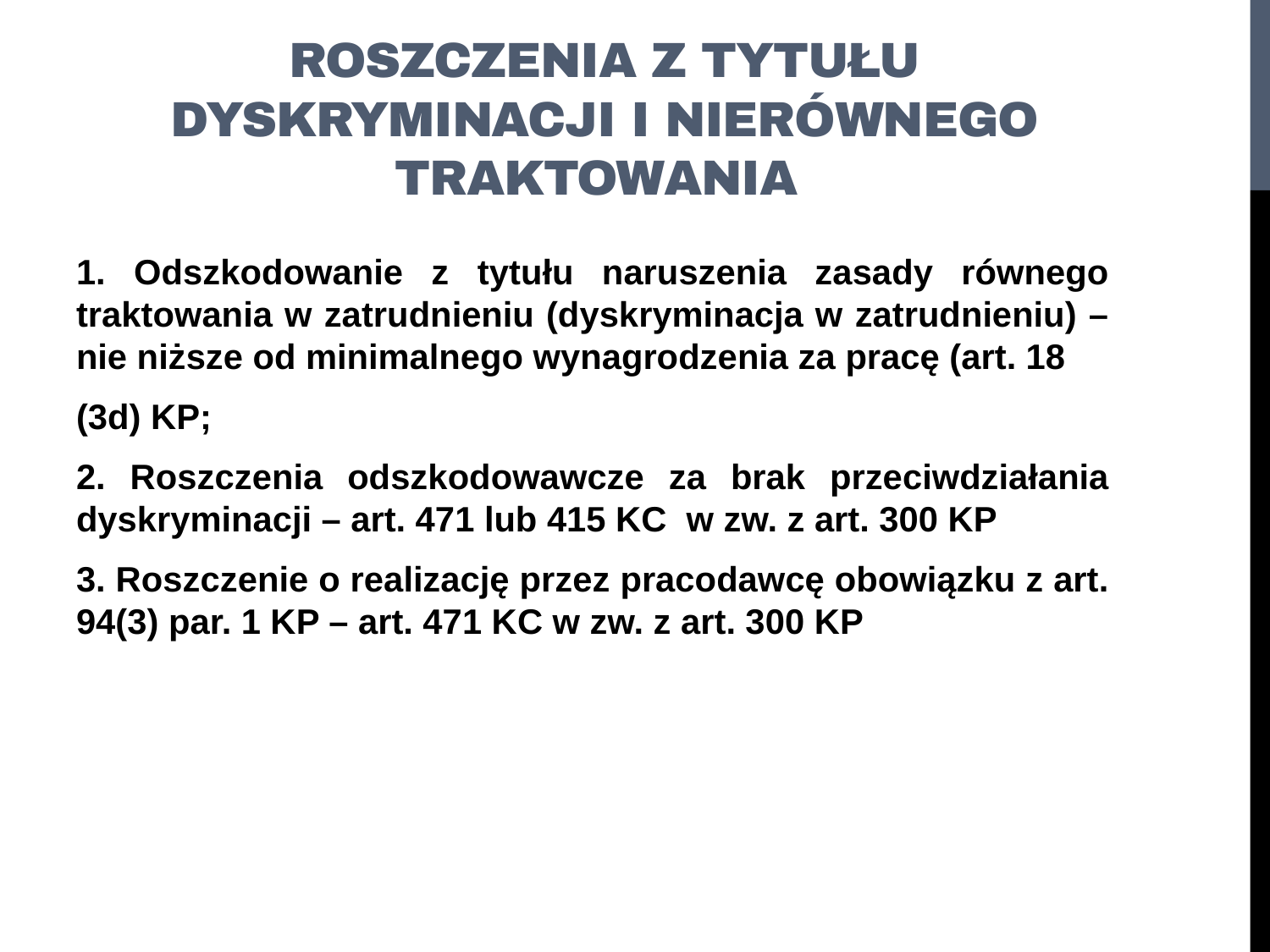

# Roszczenia z tytułu dyskryminacji i nierównego traktowania
1. Odszkodowanie z tytułu naruszenia zasady równego traktowania w zatrudnieniu (dyskryminacja w zatrudnieniu) – nie niższe od minimalnego wynagrodzenia za pracę (art. 18
(3d) KP;
2. Roszczenia odszkodowawcze za brak przeciwdziałania dyskryminacji – art. 471 lub 415 KC  w zw. z art. 300 KP
3. Roszczenie o realizację przez pracodawcę obowiązku z art. 94(3) par. 1 KP – art. 471 KC w zw. z art. 300 KP